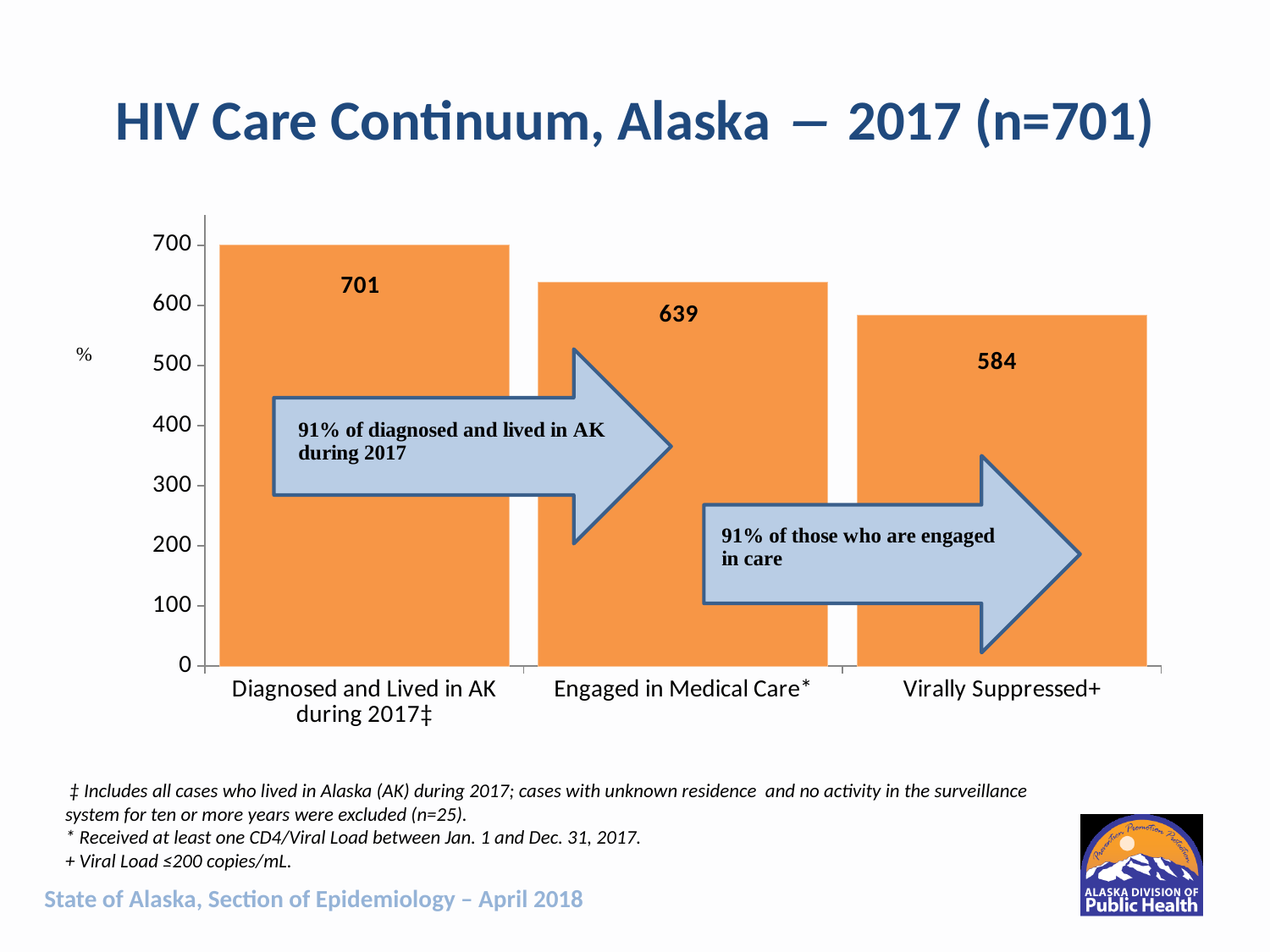

# HIV Care Continuum, Alaska ― 2017 (n=701)

### Chart

| Category | HIV |
|---|---|
| Diagnosed and Lived in AK during 2017‡ | 701.0 |
| Engaged in Medical Care* | 639.0 |
| Virally Suppressed+ | 584.0 |
 ‡ Includes all cases who lived in Alaska (AK) during 2017; cases with unknown residence  and no activity in the surveillance system for ten or more years were excluded (n=25).
* Received at least one CD4/Viral Load between Jan. 1 and Dec. 31, 2017.
+ Viral Load ≤200 copies/mL.
State of Alaska, Section of Epidemiology – April 2018
14